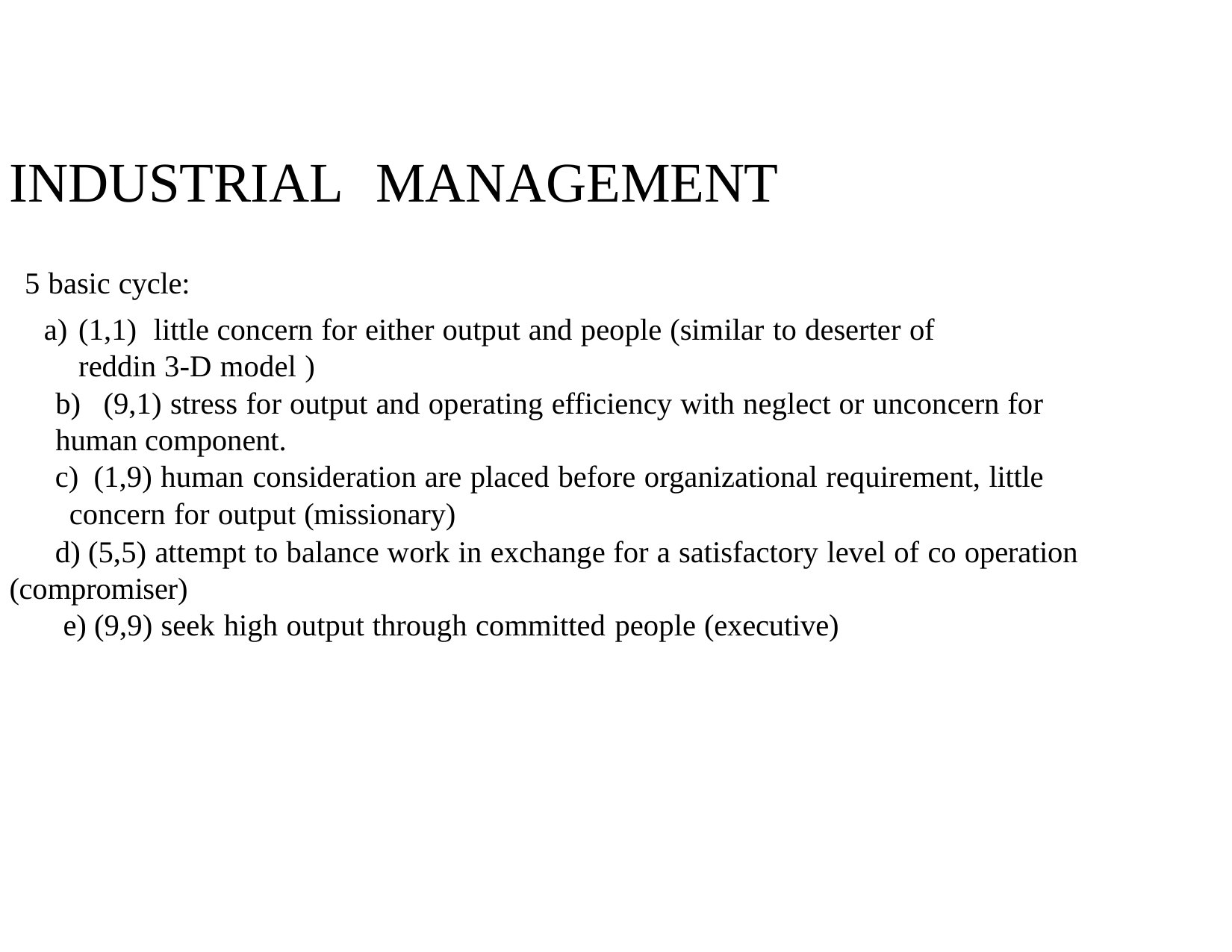

# INDUSTRIAL	MANAGEMENT
5 basic cycle:
(1,1)  little concern for either output and people (similar to deserter of reddin 3-D model )
	(9,1) stress for output and operating efficiency with neglect or unconcern for human component.
      c)  (1,9) human consideration are placed before organizational requirement, little
        concern for output (missionary)
      d) (5,5) attempt to balance work in exchange for a satisfactory level of co operation (compromiser)
e) (9,9) seek high output through committed people (executive)